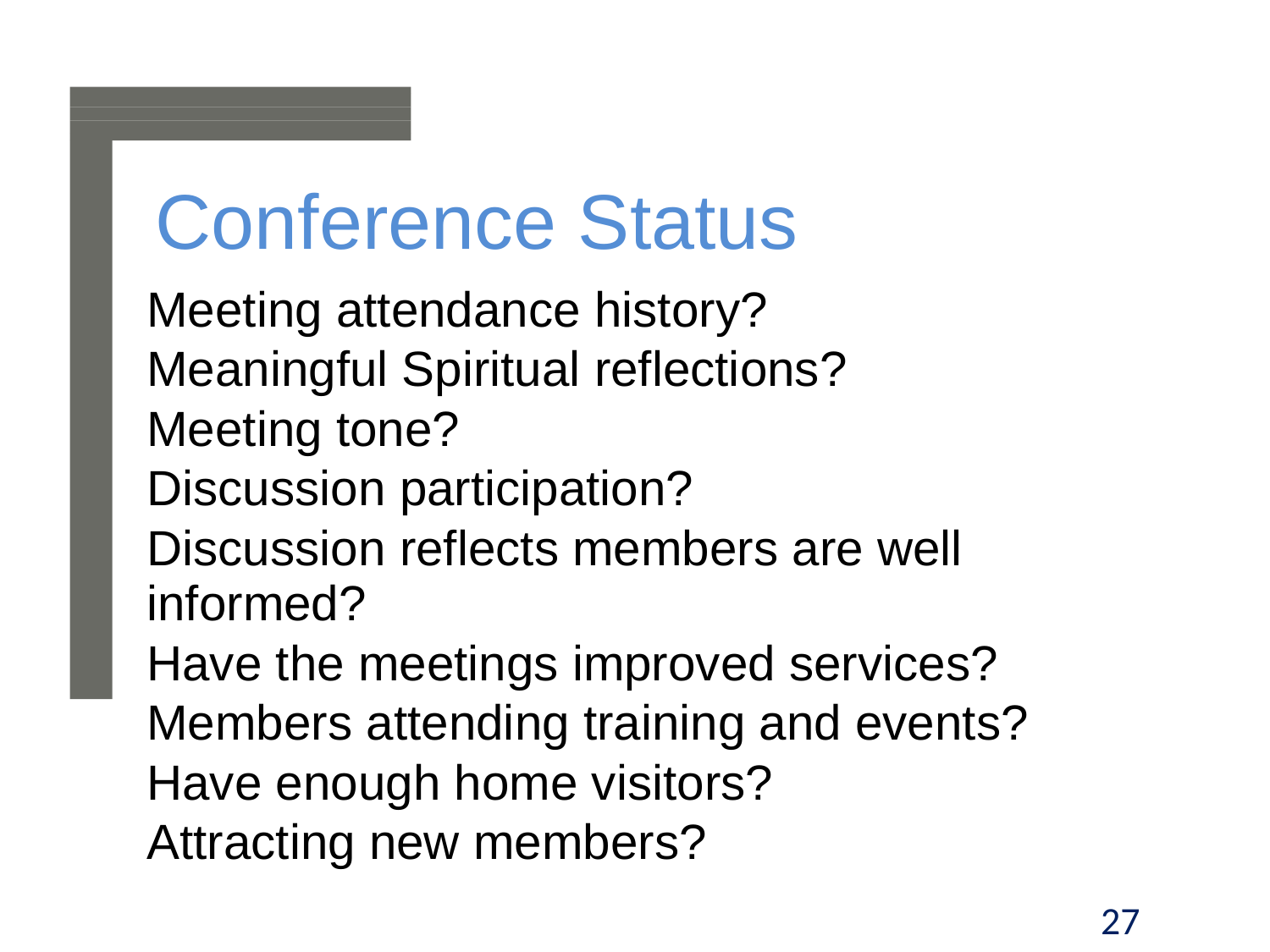

# Conference Status
Meeting attendance history?
Meaningful Spiritual reflections?
Meeting tone?
Discussion participation?
Discussion reflects members are well informed?
Have the meetings improved services?
Members attending training and events?
Have enough home visitors?
Attracting new members?
27